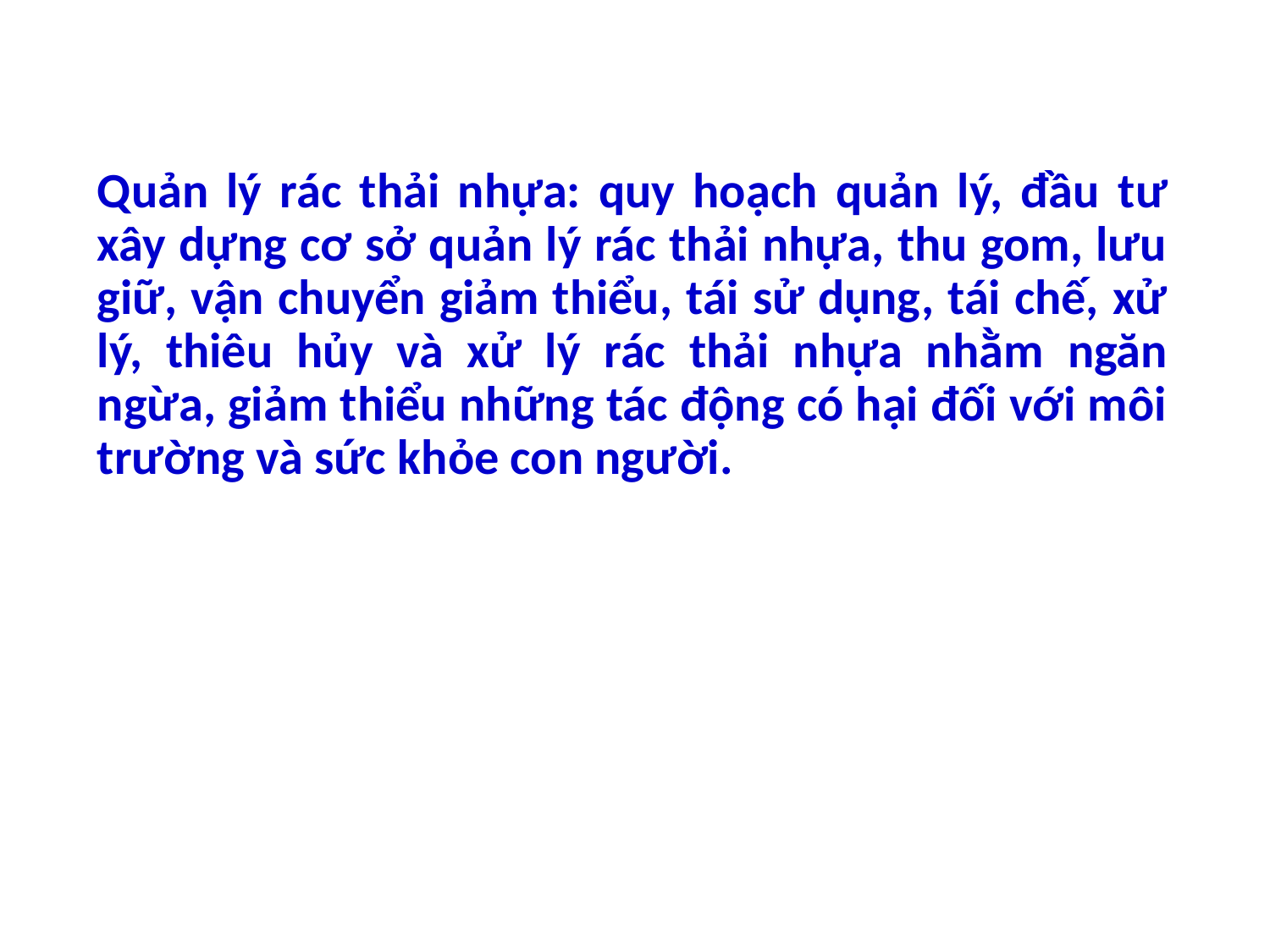

Quản lý rác thải nhựa: quy hoạch quản lý, đầu tư xây dựng cơ sở quản lý rác thải nhựa, thu gom, lưu giữ, vận chuyển giảm thiểu, tái sử dụng, tái chế, xử lý, thiêu hủy và xử lý rác thải nhựa nhằm ngăn ngừa, giảm thiểu những tác động có hại đối với môi trường và sức khỏe con người.